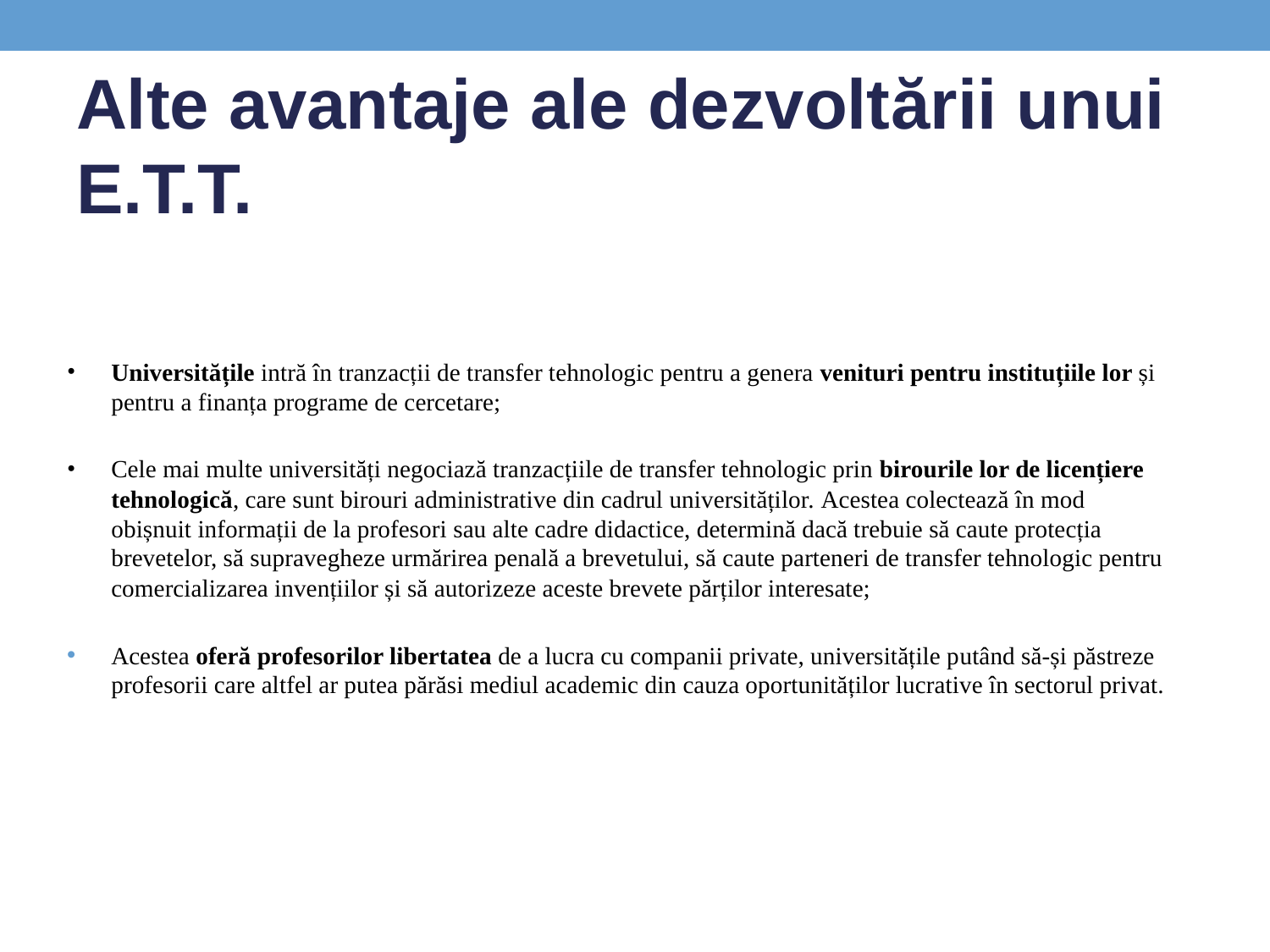

# Alte avantaje ale dezvoltării unui E.T.T.

Universitățile intră în tranzacții de transfer tehnologic pentru a genera venituri pentru instituțiile lor și pentru a finanța programe de cercetare;

Cele mai multe universități negociază tranzacțiile de transfer tehnologic prin birourile lor de licențiere tehnologică, care sunt birouri administrative din cadrul universităților. Acestea colectează în mod obișnuit informații de la profesori sau alte cadre didactice, determină dacă trebuie să caute protecția brevetelor, să supravegheze urmărirea penală a brevetului, să caute parteneri de transfer tehnologic pentru comercializarea invențiilor și să autorizeze aceste brevete părților interesate;

Acestea oferă profesorilor libertatea de a lucra cu companii private, universitățile putând să-și păstreze profesorii care altfel ar putea părăsi mediul academic din cauza oportunităților lucrative în sectorul privat.